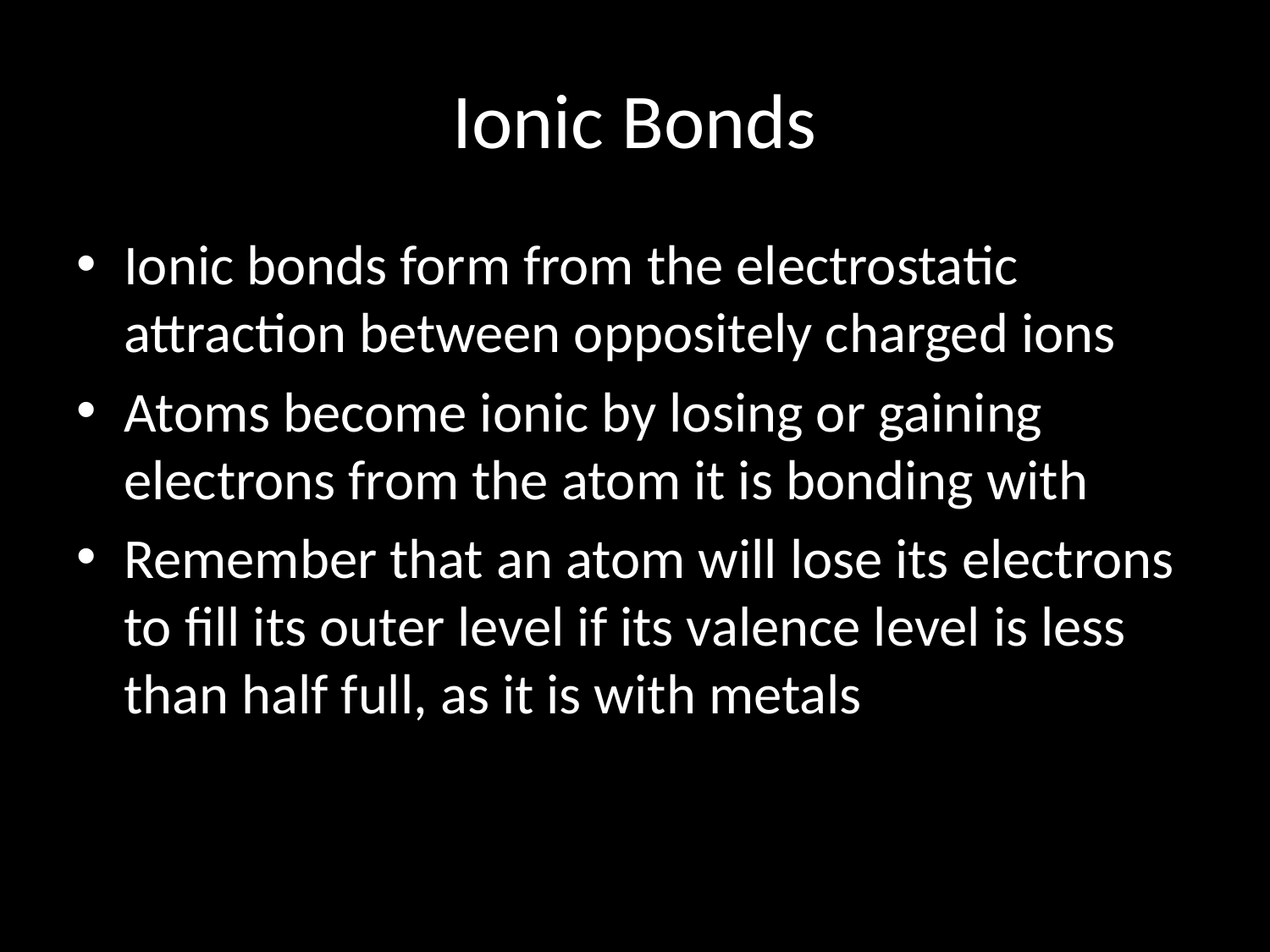

# Ionic Bonds
Ionic bonds form from the electrostatic attraction between oppositely charged ions
Atoms become ionic by losing or gaining electrons from the atom it is bonding with
Remember that an atom will lose its electrons to fill its outer level if its valence level is less than half full, as it is with metals